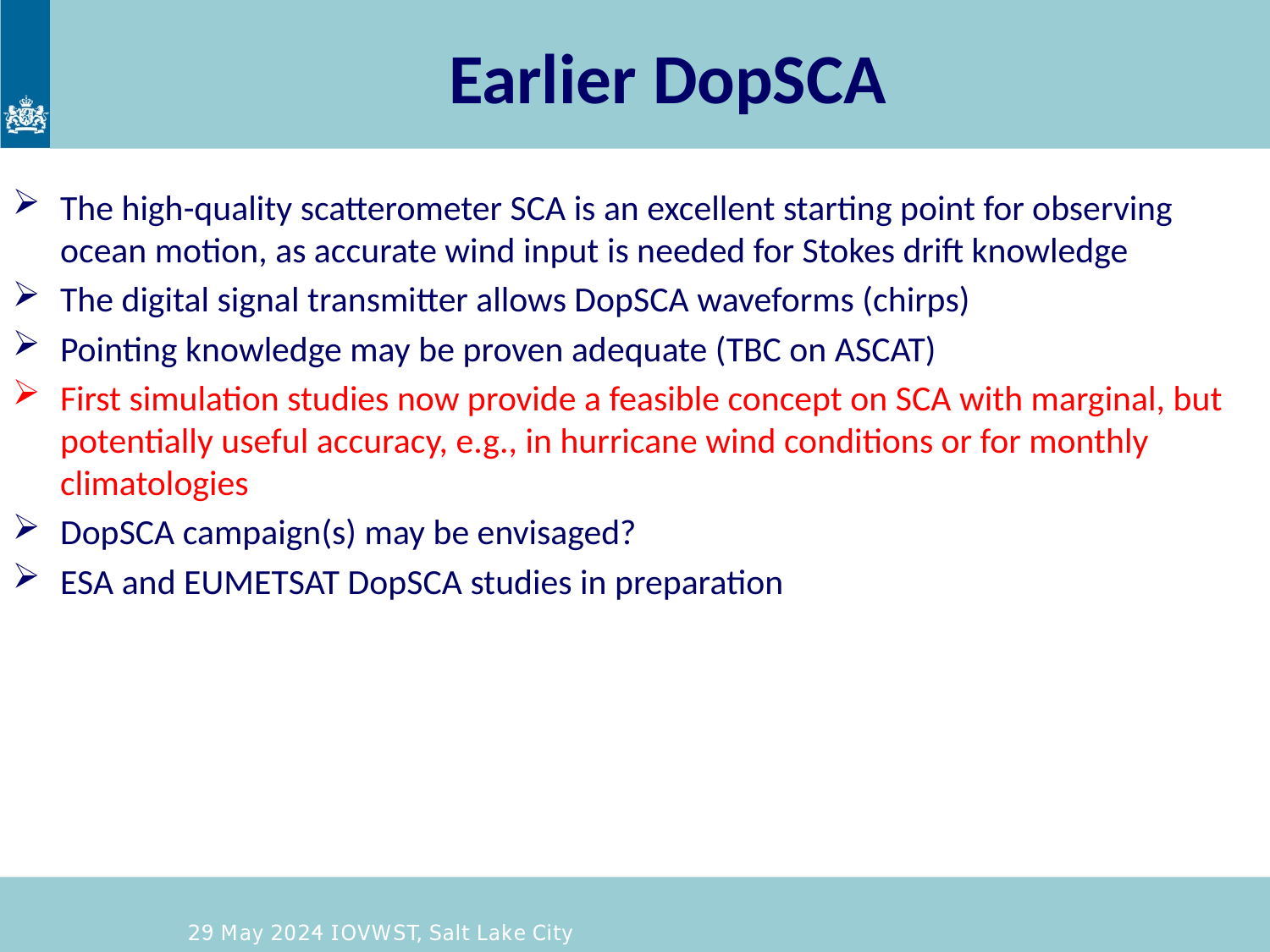

Earlier DopSCA
The high-quality scatterometer SCA is an excellent starting point for observing ocean motion, as accurate wind input is needed for Stokes drift knowledge
The digital signal transmitter allows DopSCA waveforms (chirps)
Pointing knowledge may be proven adequate (TBC on ASCAT)
First simulation studies now provide a feasible concept on SCA with marginal, but potentially useful accuracy, e.g., in hurricane wind conditions or for monthly climatologies
DopSCA campaign(s) may be envisaged?
ESA and EUMETSAT DopSCA studies in preparation

29 May 2024 IOVWST, Salt Lake City